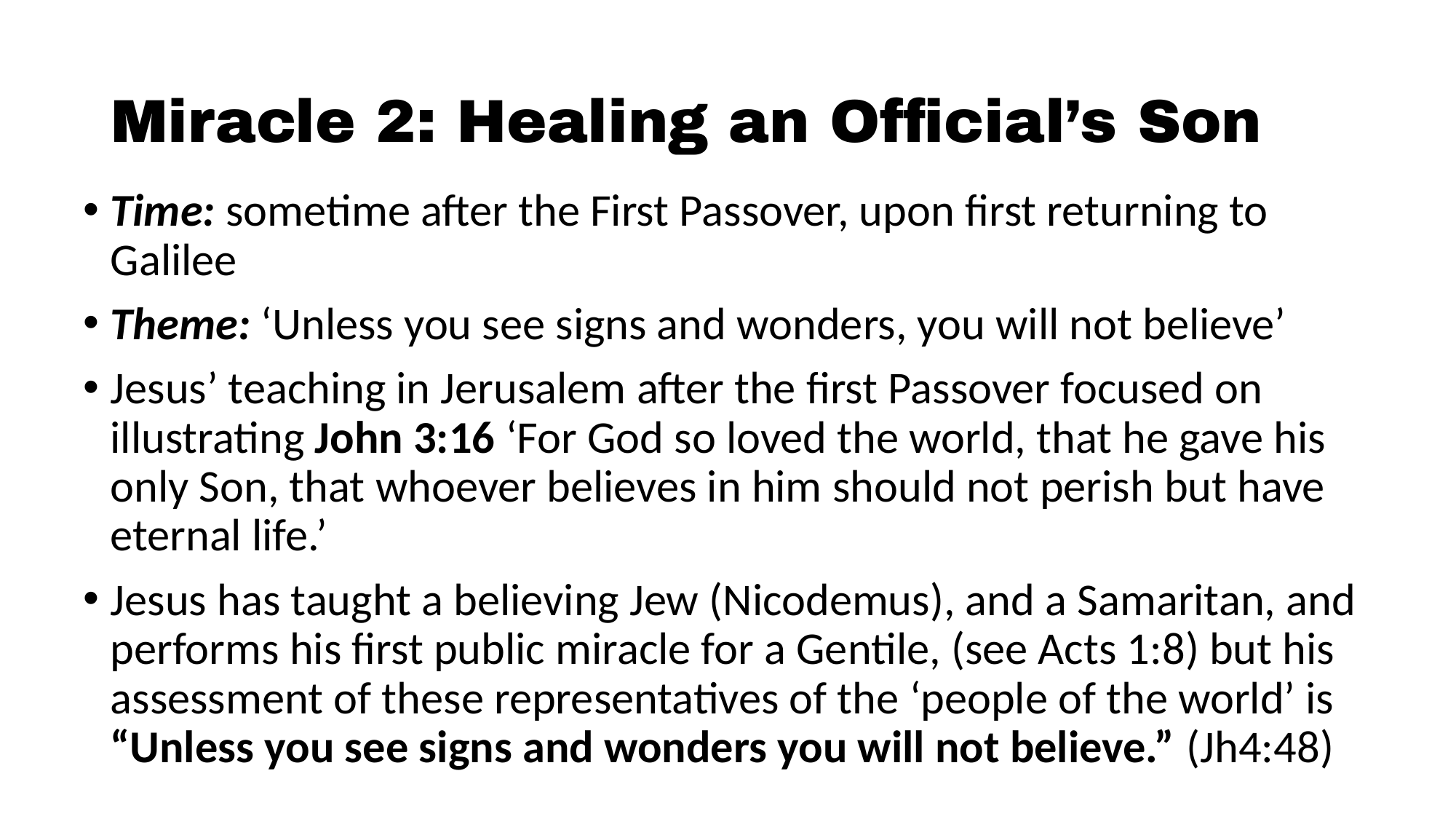

# Miracle 2: Healing an Official’s Son
Time: sometime after the First Passover, upon first returning to Galilee
Theme: ‘Unless you see signs and wonders, you will not believe’
Jesus’ teaching in Jerusalem after the first Passover focused on illustrating John 3:16 ‘For God so loved the world, that he gave his only Son, that whoever believes in him should not perish but have eternal life.’
Jesus has taught a believing Jew (Nicodemus), and a Samaritan, and performs his first public miracle for a Gentile, (see Acts 1:8) but his assessment of these representatives of the ‘people of the world’ is “Unless you see signs and wonders you will not believe.” (Jh4:48)